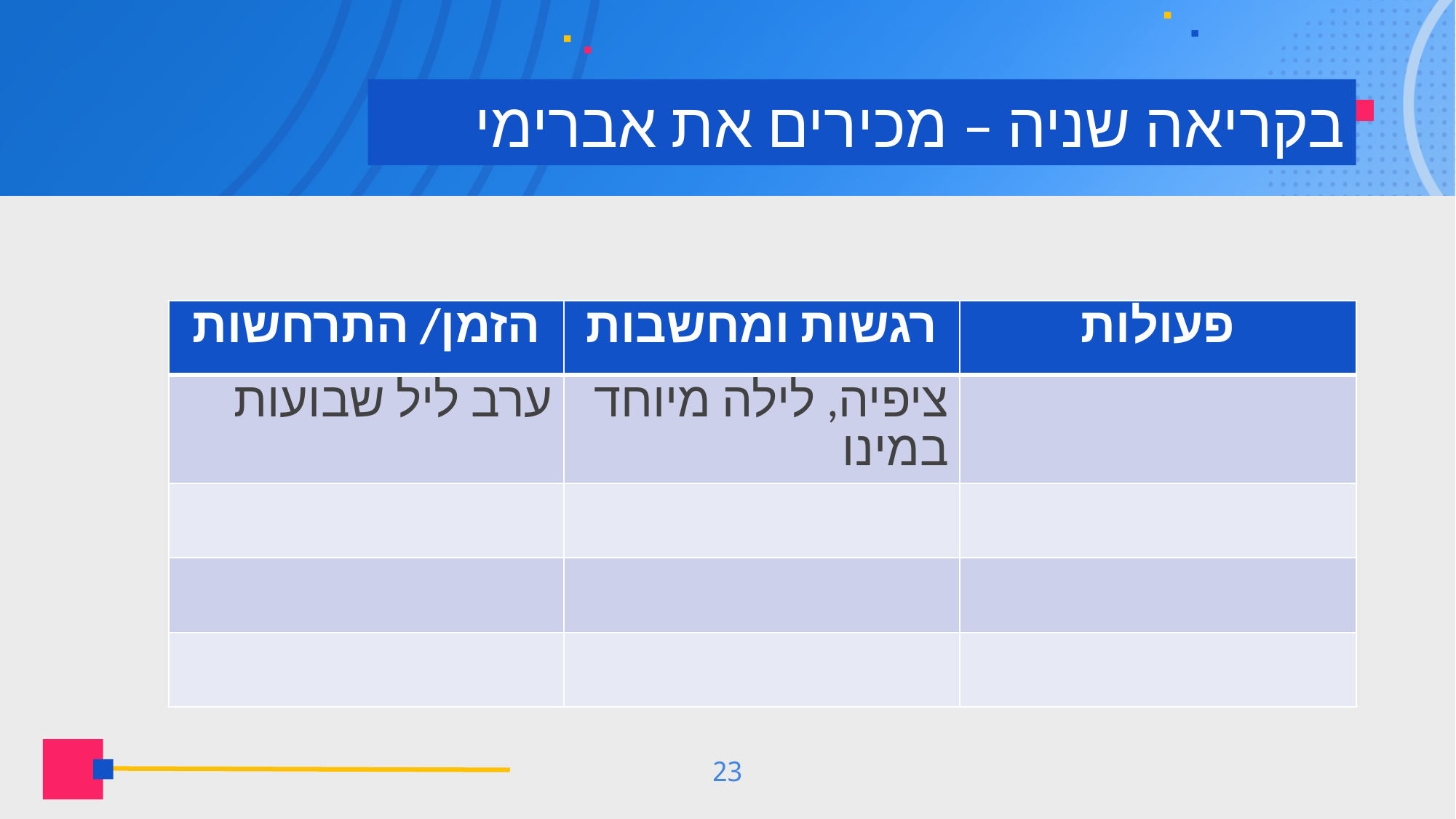

# בקריאה שניה – מכירים את אברימי
| הזמן/ התרחשות | רגשות ומחשבות | פעולות |
| --- | --- | --- |
| ערב ליל שבועות | ציפיה, לילה מיוחד במינו |  |
|  |  |  |
|  |  |  |
|  |  |  |